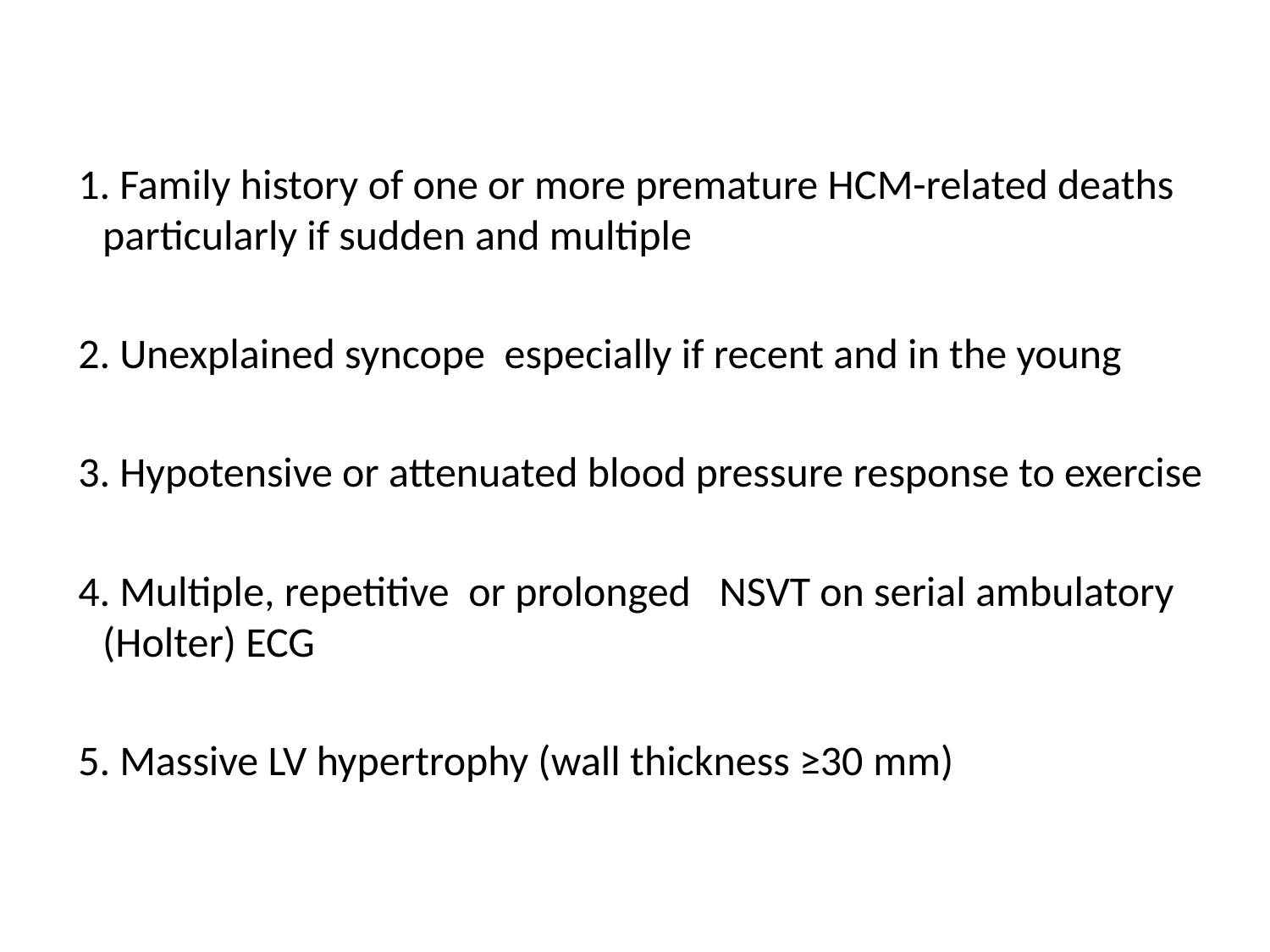

Primary prevention- risk markers

   1. Family history of one or more premature HCM-related deaths  particularly if sudden and multiple

   2. Unexplained syncope  especially if recent and in the young

   3. Hypotensive or attenuated blood pressure response to exercise

   4. Multiple, repetitive  or prolonged   NSVT on serial ambulatory (Holter) ECG

   5. Massive LV hypertrophy (wall thickness ≥30 mm)